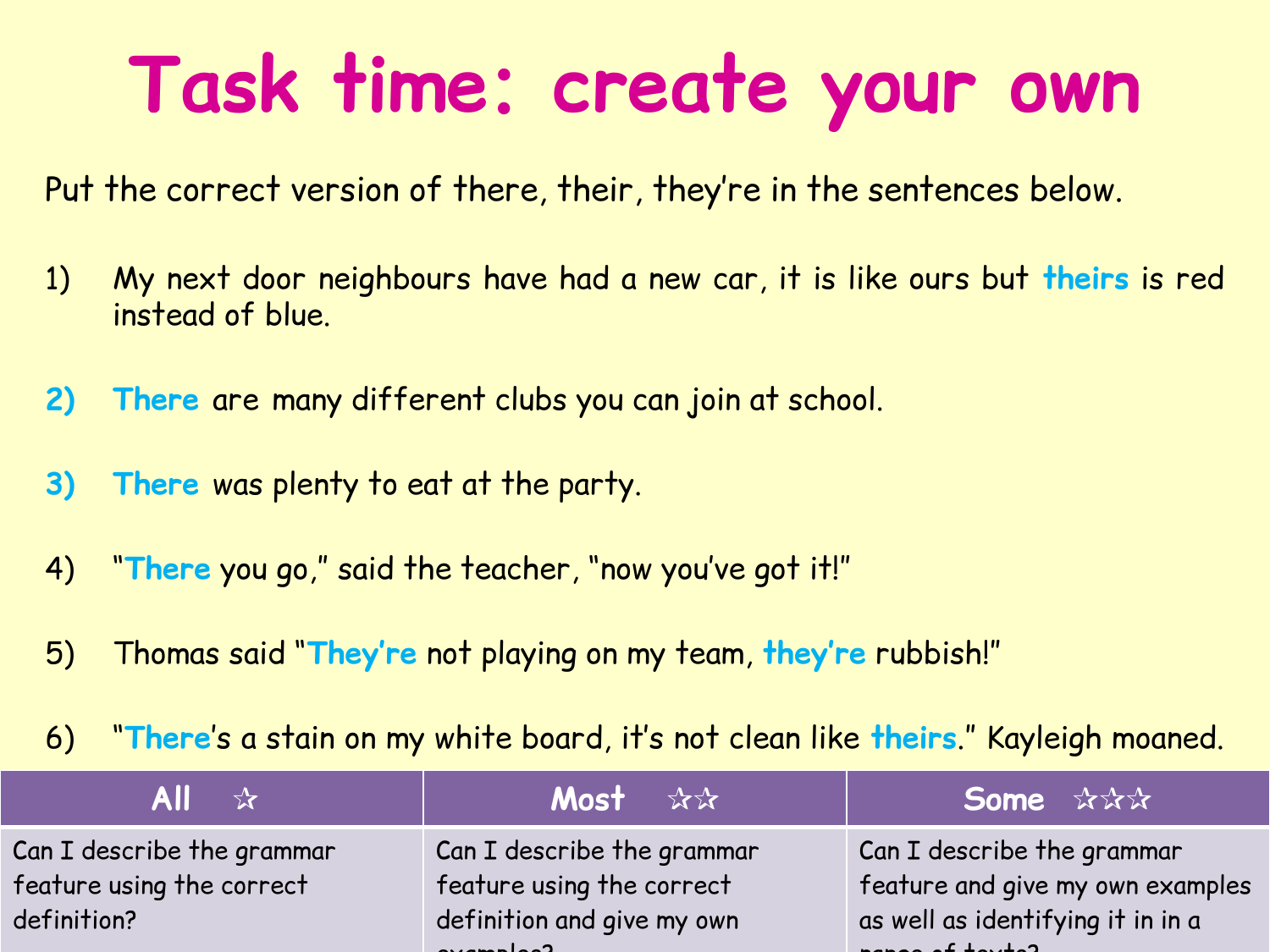

# Task time: create your own
Put the correct version of there, their, they’re in the sentences below.

My next door neighbours have had a new car, it is like ours but theirs is red instead of blue.

There are many different clubs you can join at school.

There was plenty to eat at the party.

“There you go,” said the teacher, “now you’ve got it!”

Thomas said “They’re not playing on my team, they’re rubbish!”

“There’s a stain on my white board, it’s not clean like theirs.” Kayleigh moaned.

| All ✰ | Most ✰✰ | Some ✰✰✰ |
| --- | --- | --- |
| Can I describe the grammar feature using the correct definition? | Can I describe the grammar feature using the correct definition and give my own examples? | Can I describe the grammar feature and give my own examples as well as identifying it in in a range of texts? |